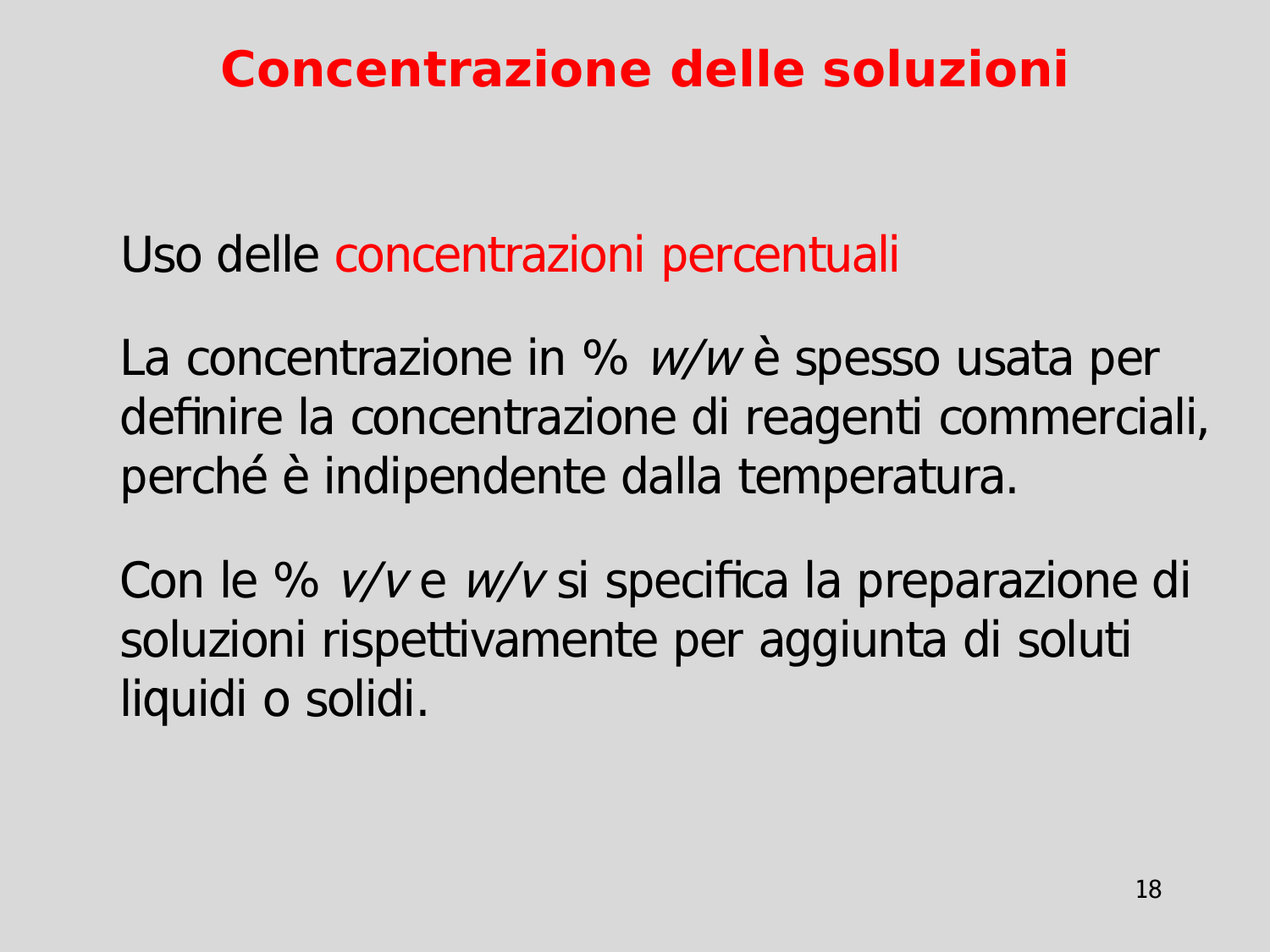

# Concentrazione delle soluzioni
Uso delle concentrazioni percentuali

La concentrazione in % w/w è spesso usata per definire la concentrazione di reagenti commerciali, perché è indipendente dalla temperatura.

Con le % v/v e w/v si specifica la preparazione di soluzioni rispettivamente per aggiunta di soluti liquidi o solidi.
18